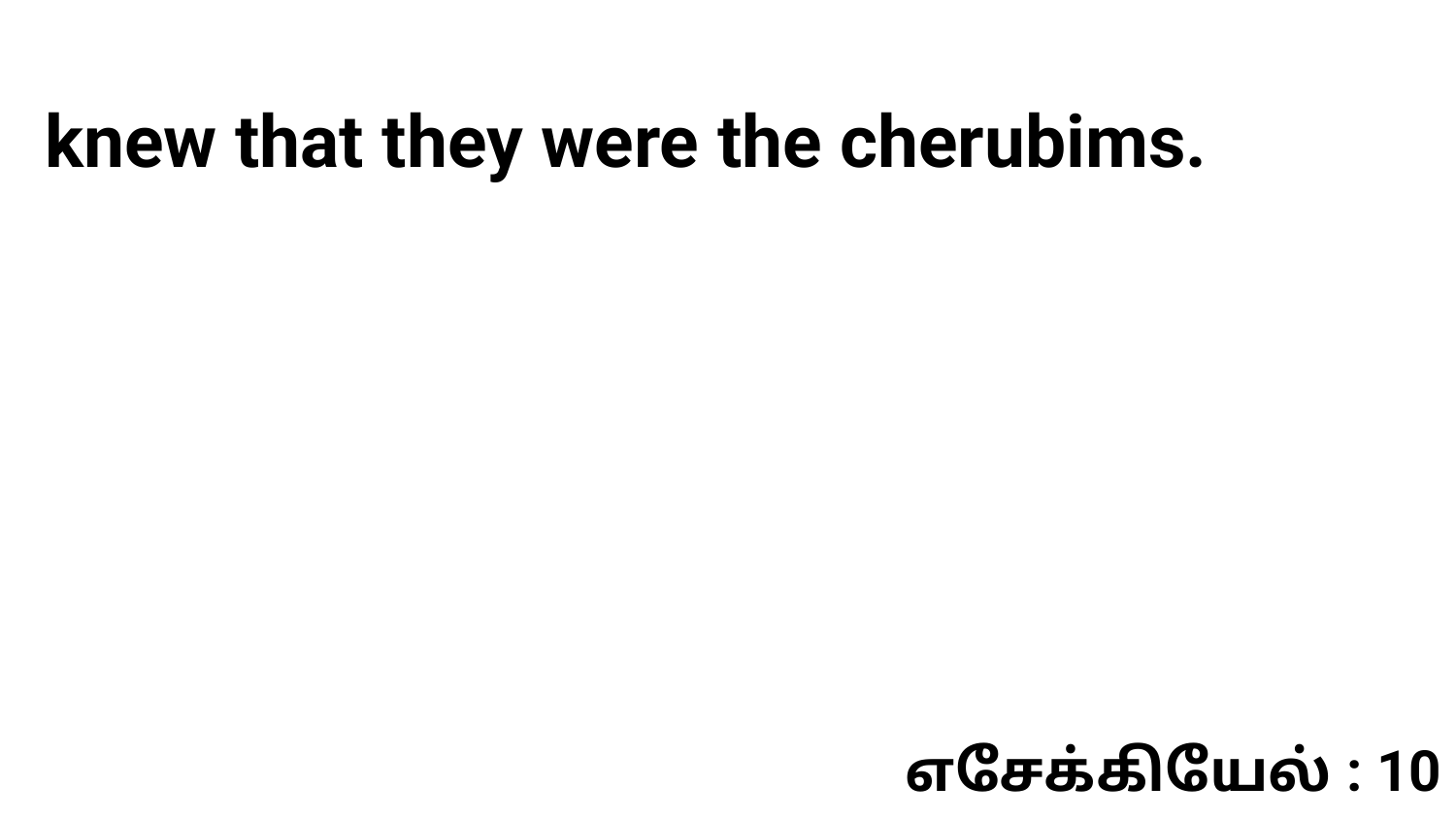

knew that they were the cherubims.
எசேக்கியேல் : 10